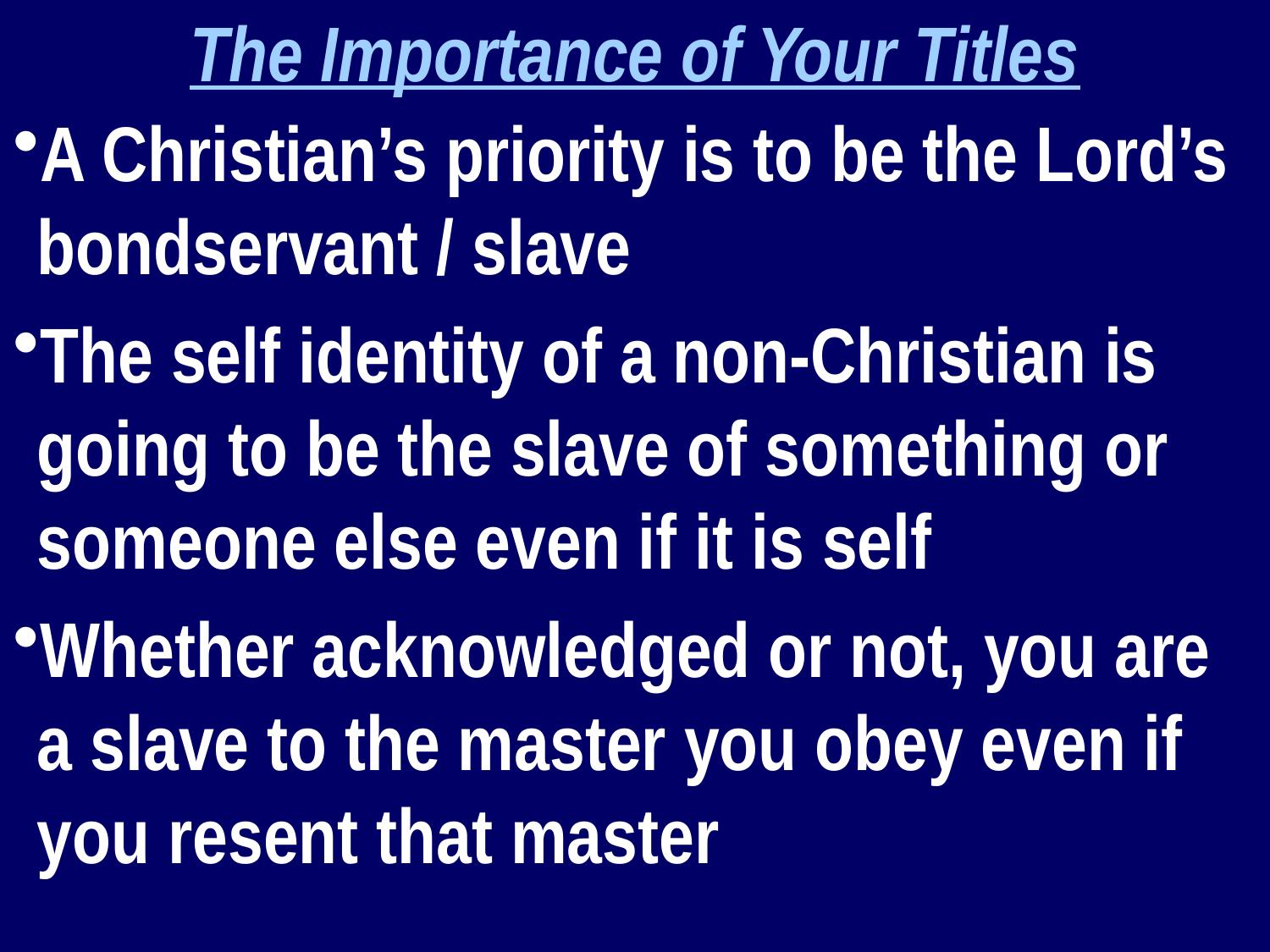

The Importance of Your Titles
A Christian’s priority is to be the Lord’s bondservant / slave
The self identity of a non-Christian is going to be the slave of something or someone else even if it is self
Whether acknowledged or not, you are a slave to the master you obey even if you resent that master